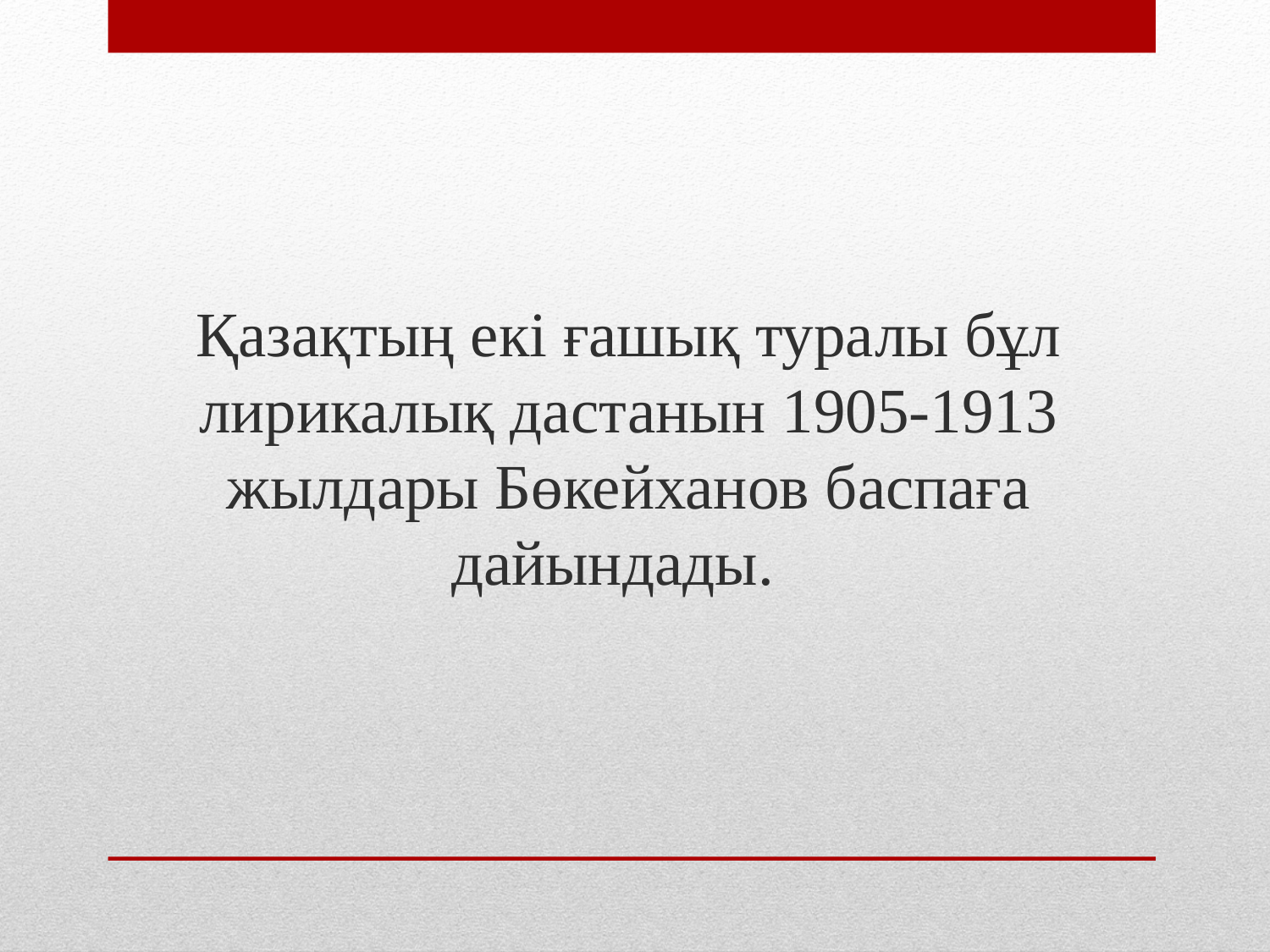

Қазақтың екі ғашық туралы бұл лирикалық дастанын 1905-1913 жылдары Бөкейханов баспаға дайындады.
#